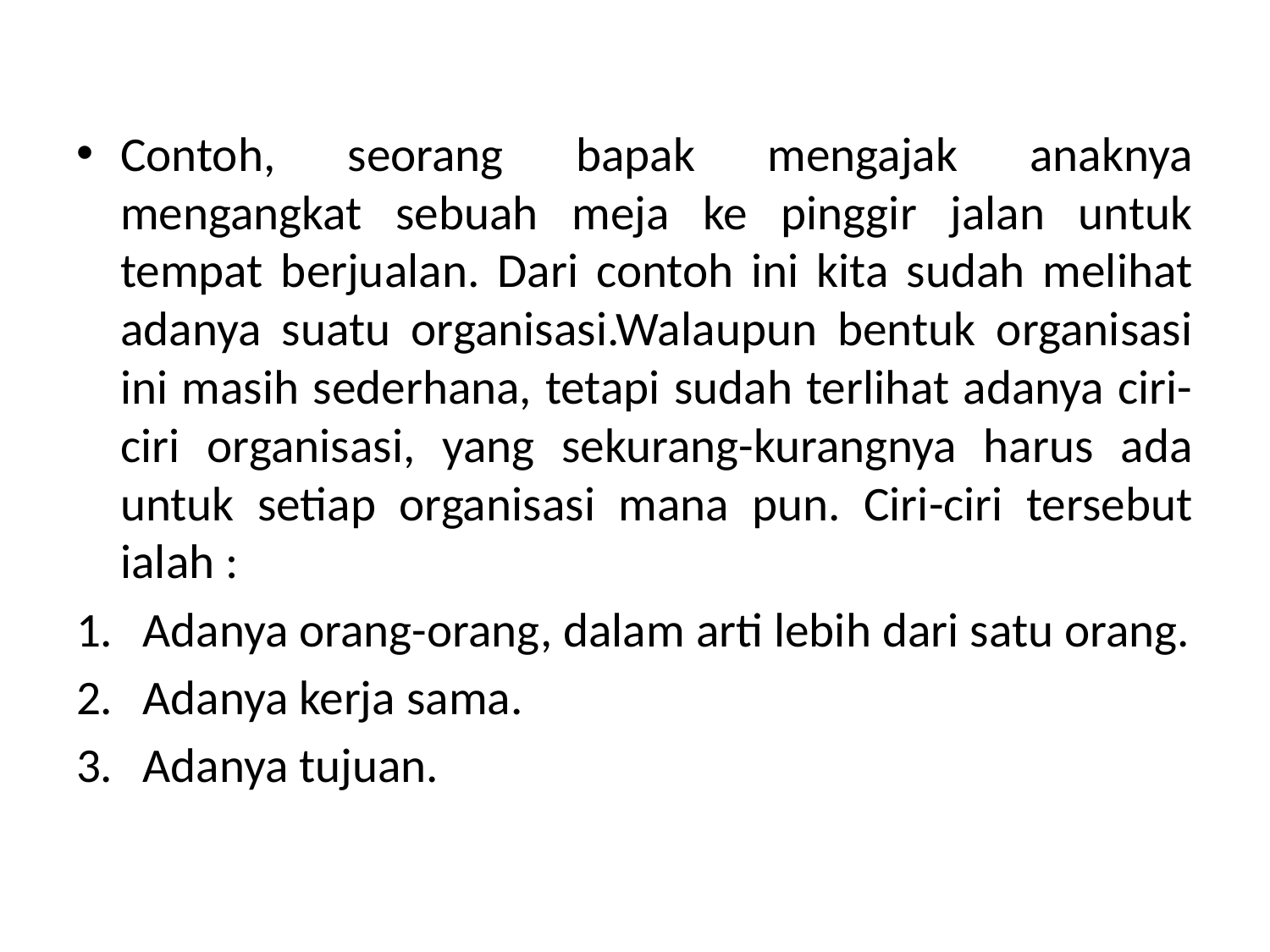

Contoh, seorang bapak mengajak anaknya mengangkat sebuah meja ke pinggir jalan untuk tempat berjualan. Dari contoh ini kita sudah melihat adanya suatu organisasi.Walaupun bentuk organisasi ini masih sederhana, tetapi sudah terlihat adanya ciri-ciri organisasi, yang sekurang-kurangnya harus ada untuk setiap organisasi mana pun. Ciri-ciri tersebut ialah :
Adanya orang-orang, dalam arti lebih dari satu orang.
Adanya kerja sama.
Adanya tujuan.